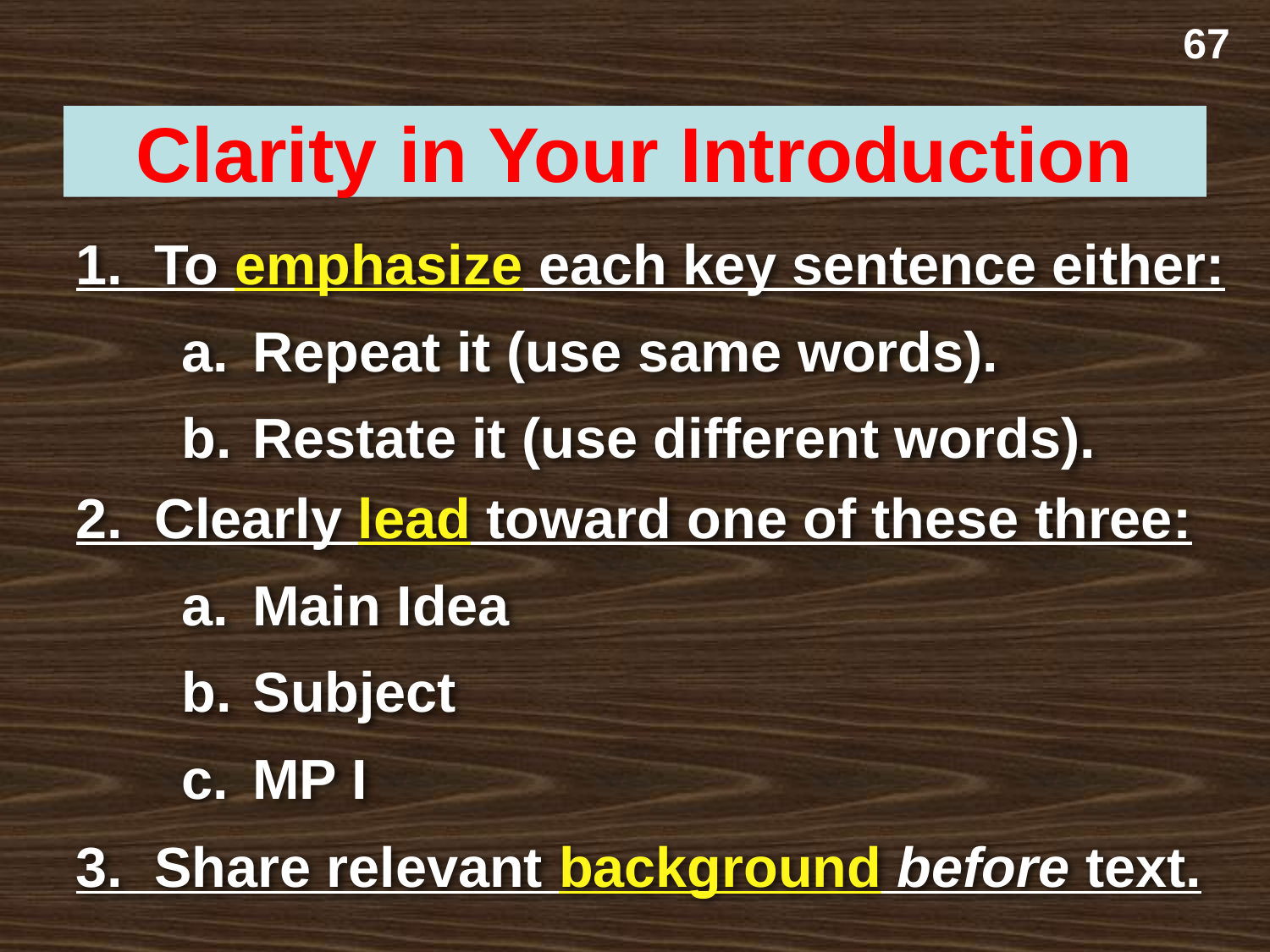

67
Clarity in Your Introduction
1.  To emphasize each key sentence either:
a.	Repeat it (use same words).
b.	Restate it (use different words).
2.  Clearly lead toward one of these three:
a.	Main Idea
b.	Subject
c.	MP I
3.  Share relevant background before text.